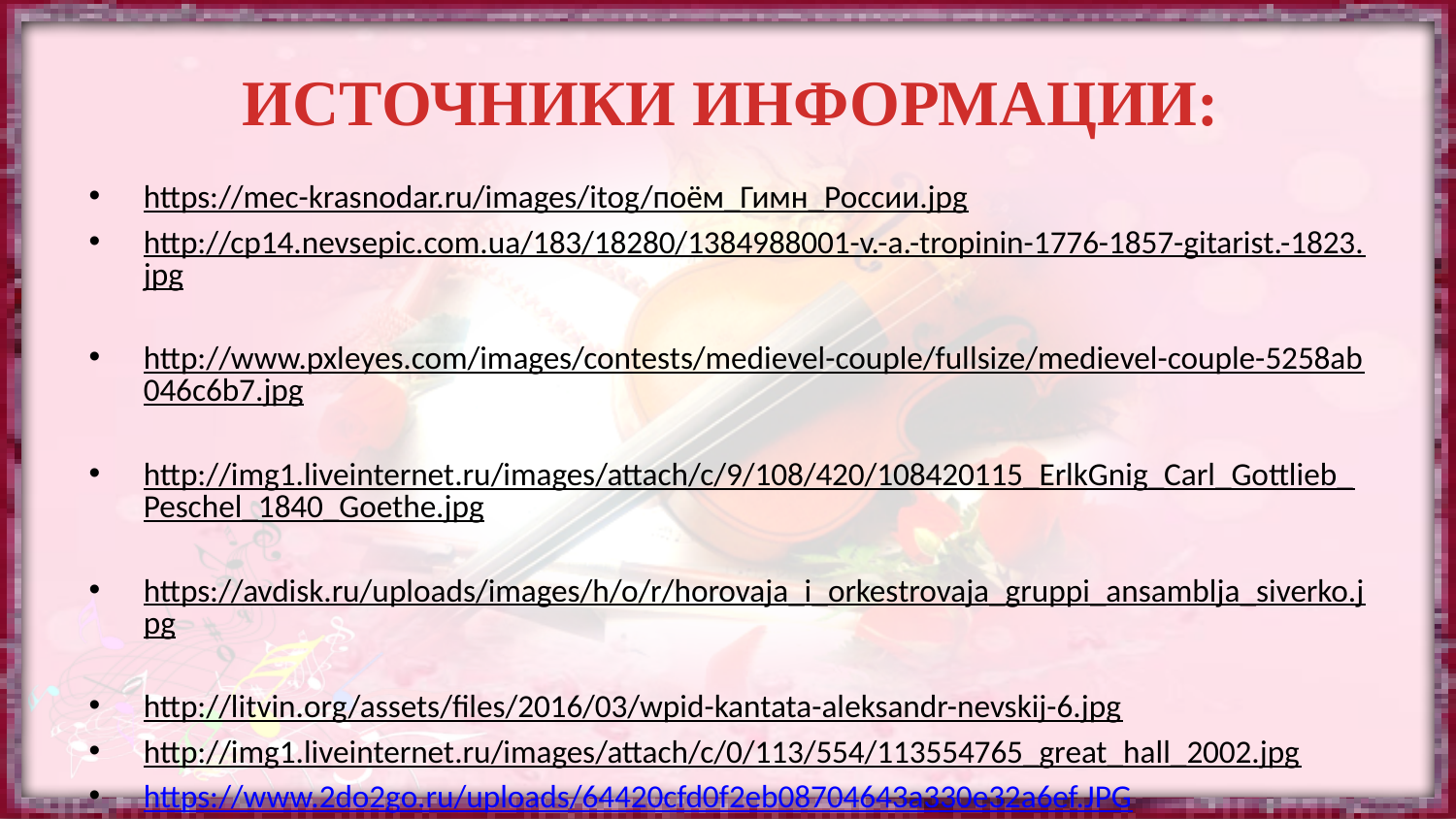

# ИСТОЧНИКИ ИНФОРМАЦИИ:
https://mec-krasnodar.ru/images/itog/поём_Гимн_России.jpg
http://cp14.nevsepic.com.ua/183/18280/1384988001-v.-a.-tropinin-1776-1857-gitarist.-1823.jpg
http://www.pxleyes.com/images/contests/medievel-couple/fullsize/medievel-couple-5258ab046c6b7.jpg
http://img1.liveinternet.ru/images/attach/c/9/108/420/108420115_ErlkGnig_Carl_Gottlieb_Peschel_1840_Goethe.jpg
https://avdisk.ru/uploads/images/h/o/r/horovaja_i_orkestrovaja_gruppi_ansamblja_siverko.jpg
http://litvin.org/assets/files/2016/03/wpid-kantata-aleksandr-nevskij-6.jpg
http://img1.liveinternet.ru/images/attach/c/0/113/554/113554765_great_hall_2002.jpg
https://www.2do2go.ru/uploads/64420cfd0f2eb08704643a330e32a6ef.JPG